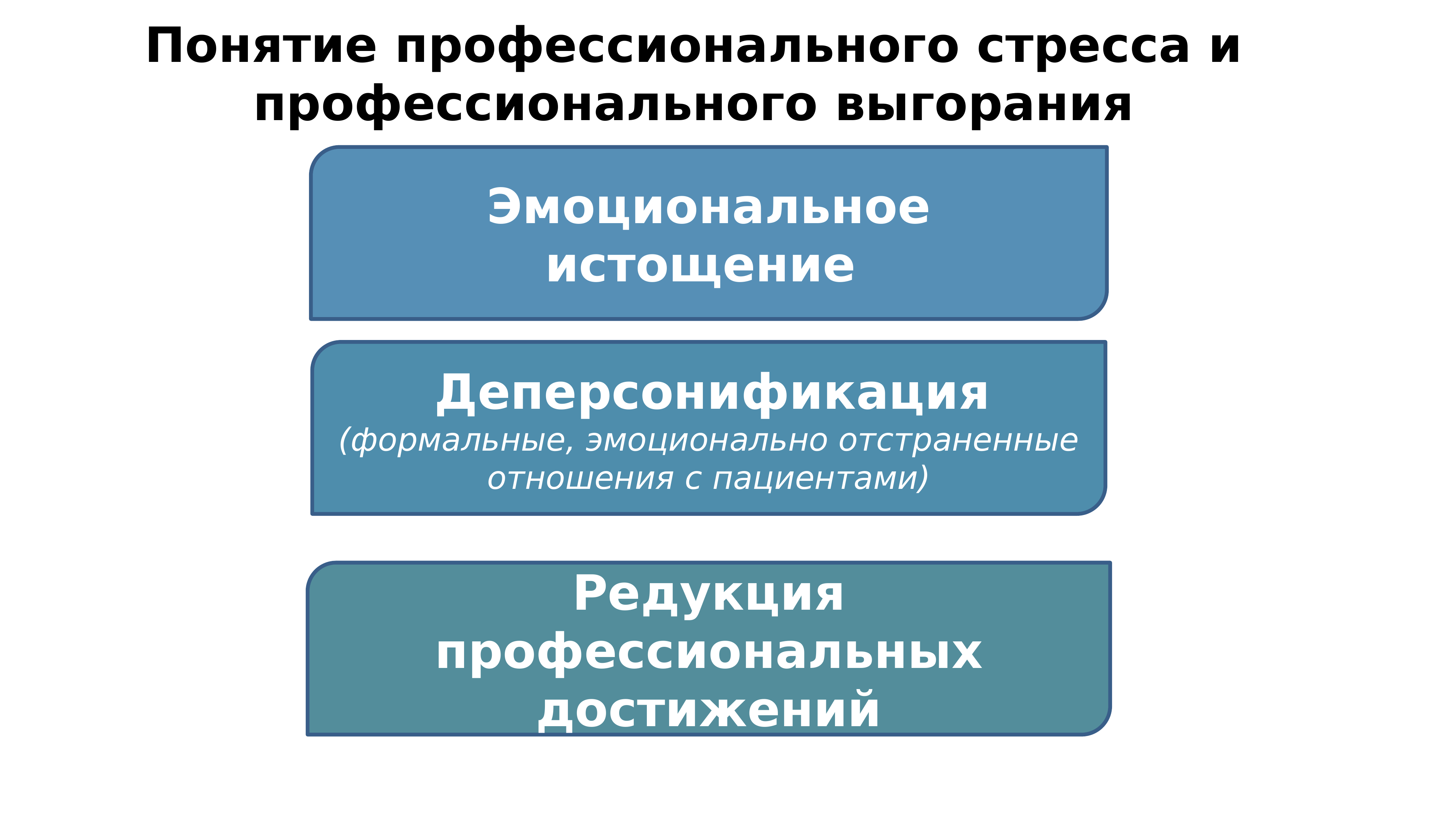

# Понятие профессионального стресса и профессионального выгорания

Эмоциональное истощение

Деперсонификация (формальные, эмоционально отстраненные  отношения с пациентами)

Редукция профессиональных достижений